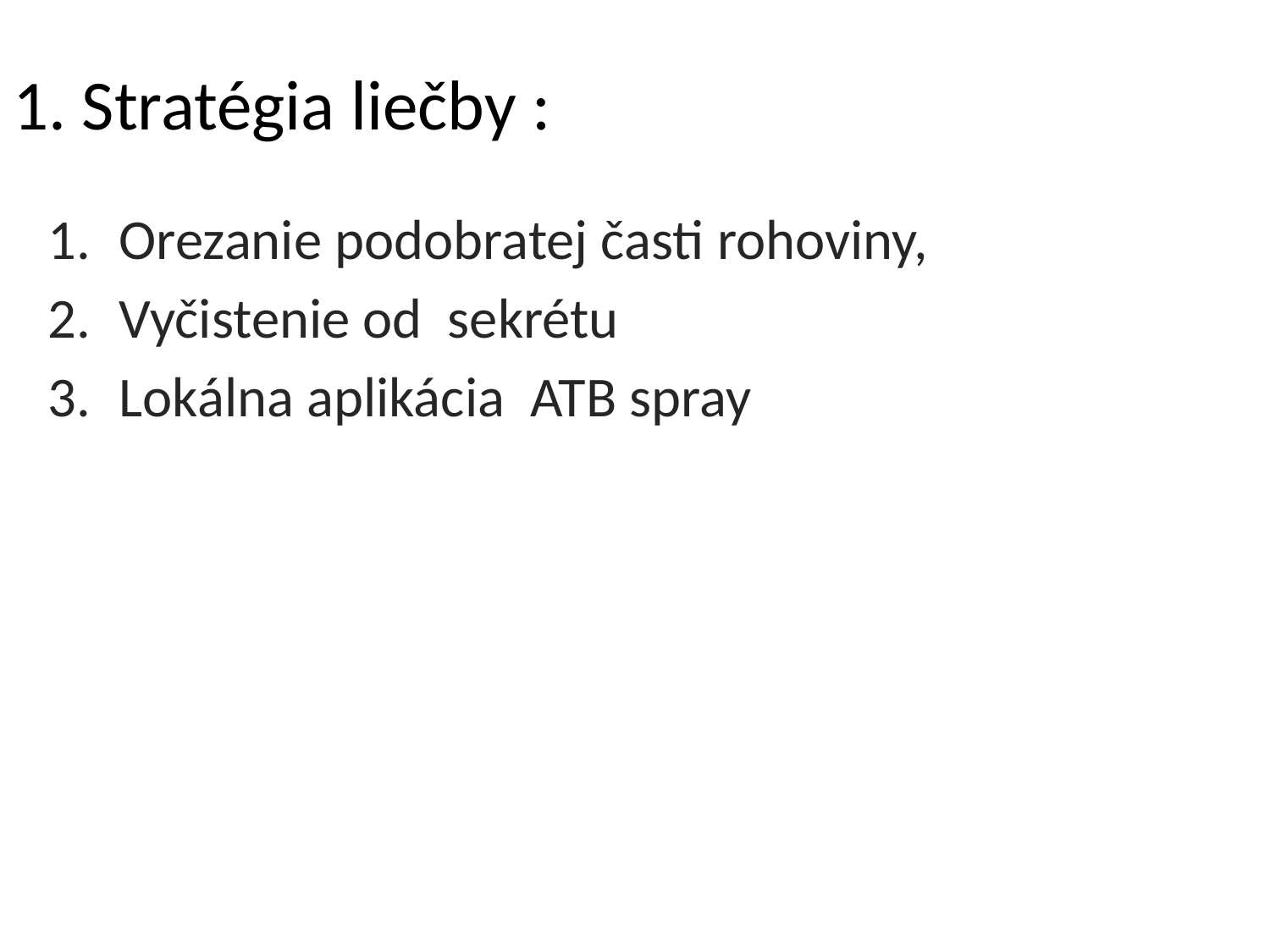

# 1. Stratégia liečby :
Orezanie podobratej časti rohoviny,
Vyčistenie od  sekrétu
Lokálna aplikácia  ATB spray